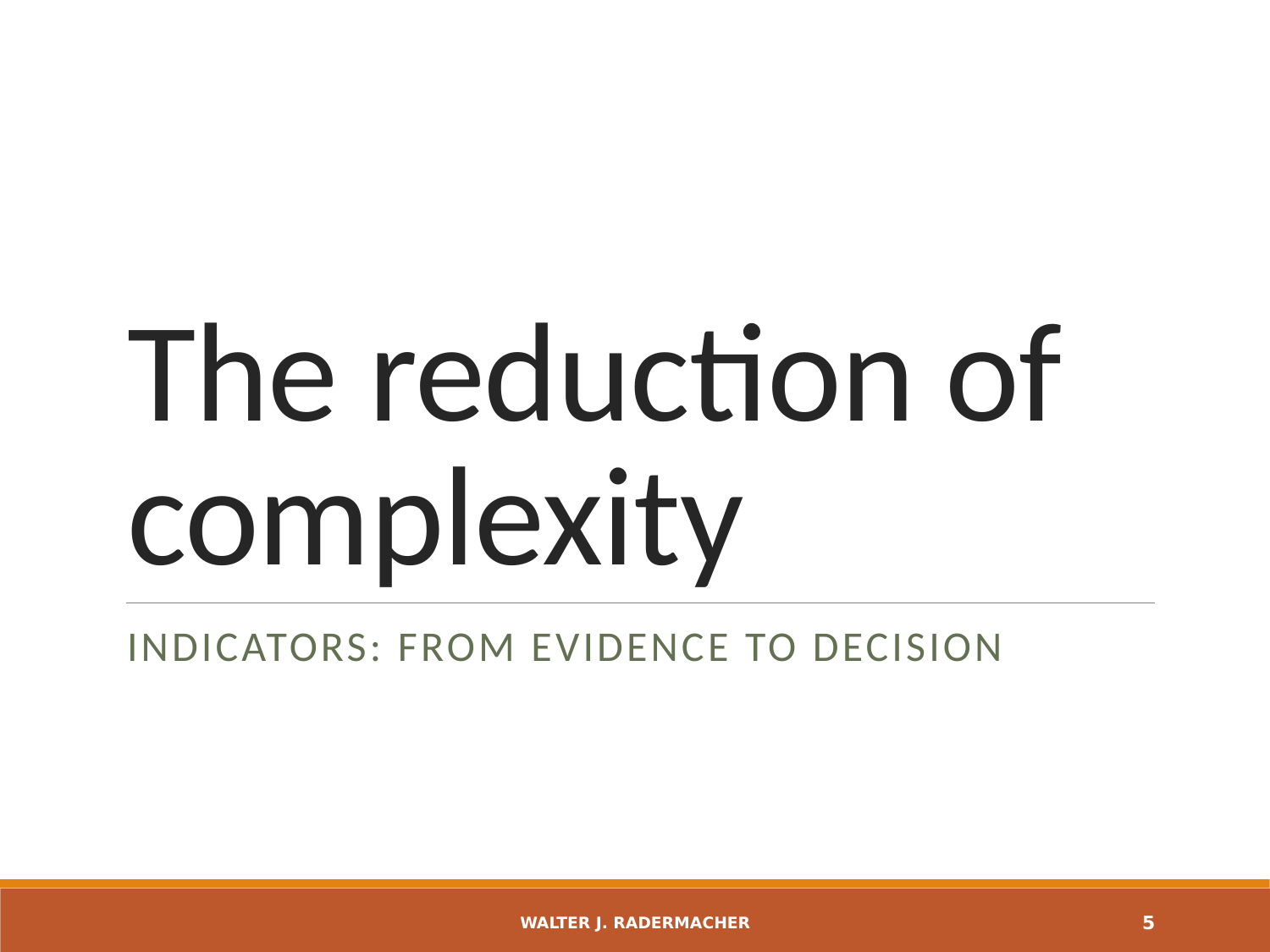

# The reduction of complexity
Indicators: from evidence to decision

Walter J. Radermacher
5